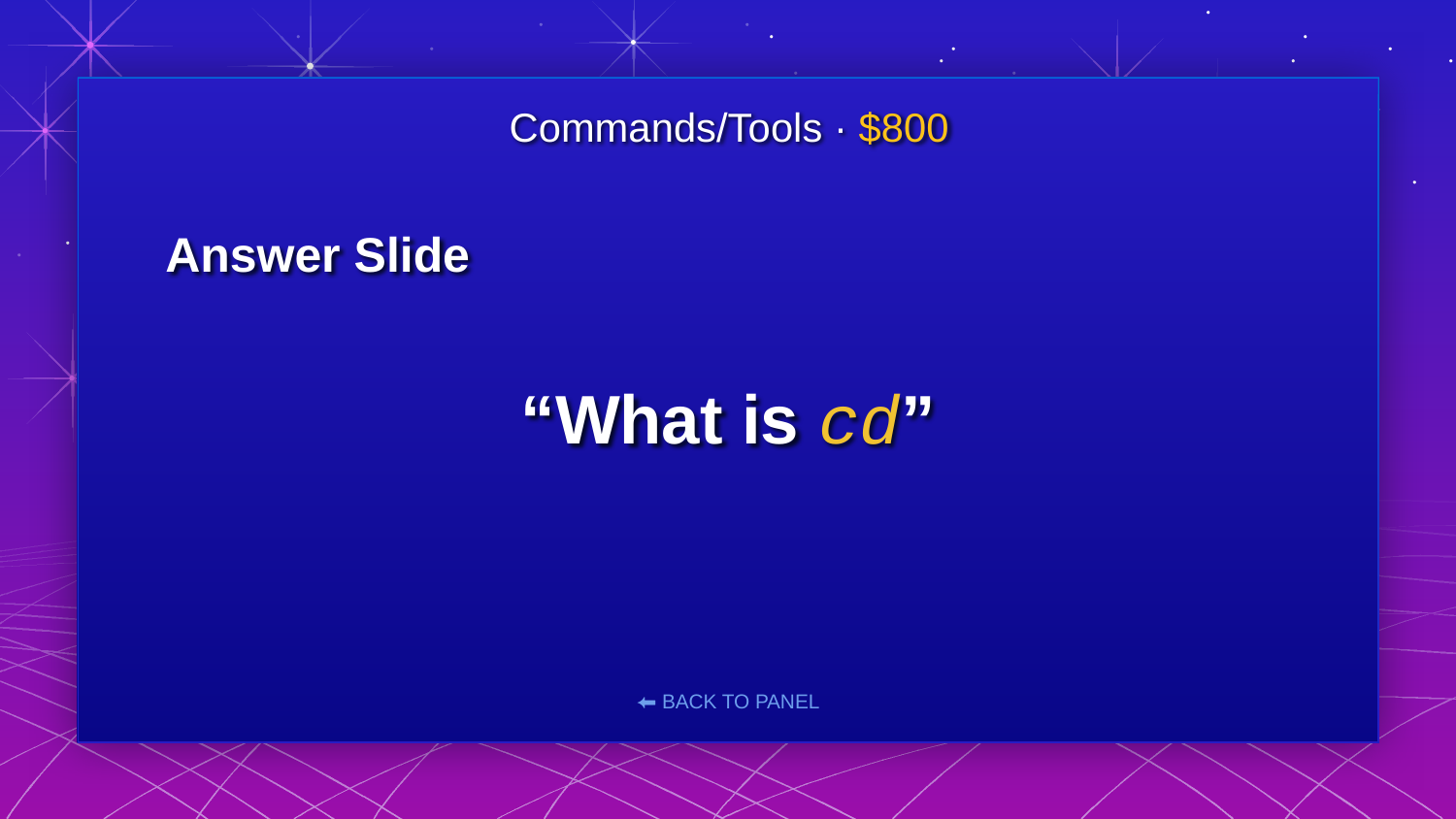

Commands/Tools · $800

Answer Slide
# “What is cd”